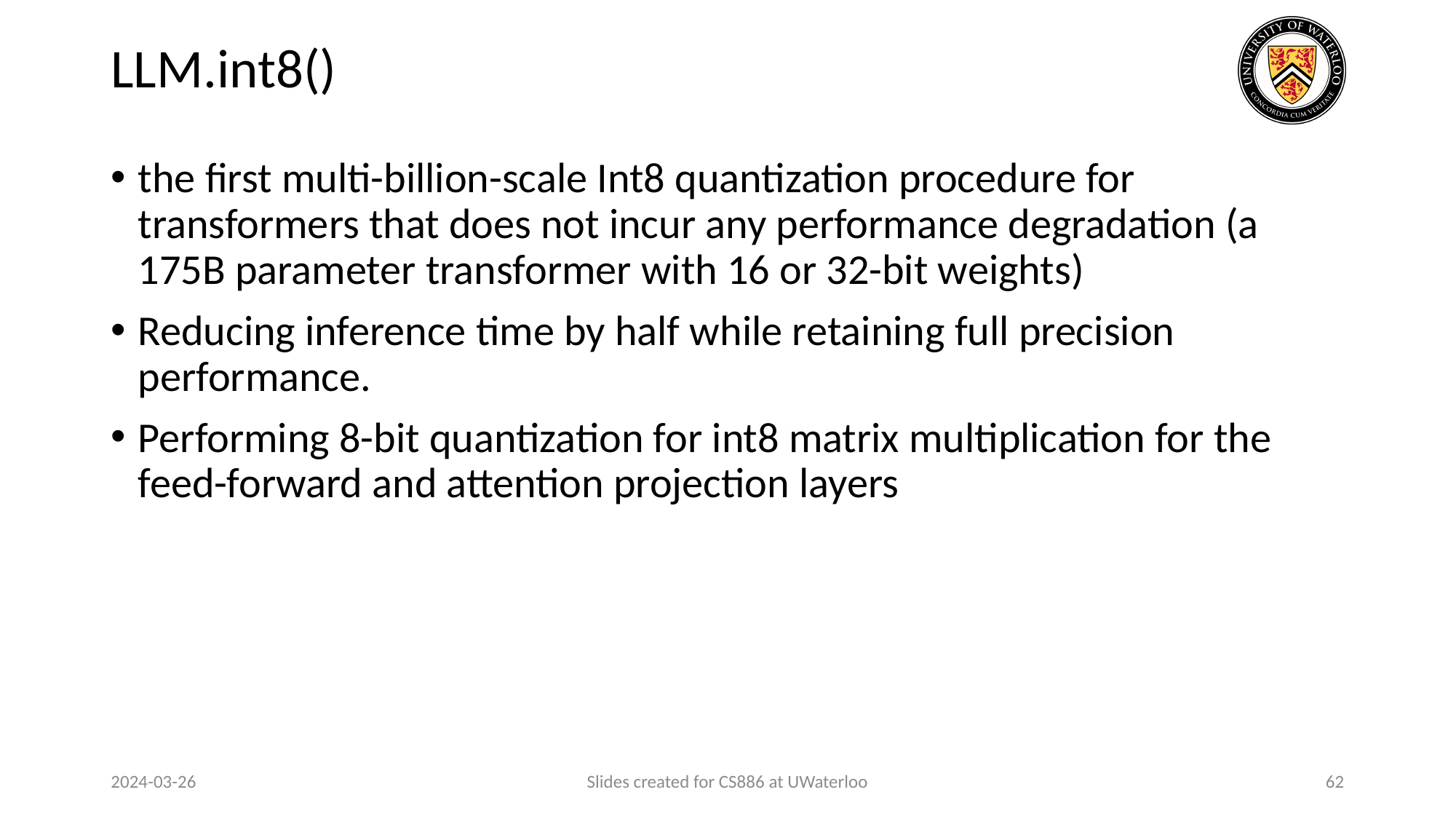

# LLM.int8()
the first multi-billion-scale Int8 quantization procedure for transformers that does not incur any performance degradation (a 175B parameter transformer with 16 or 32-bit weights)
Reducing inference time by half while retaining full precision performance.
Performing 8-bit quantization for int8 matrix multiplication for the feed-forward and attention projection layers

2024-03-26
Slides created for CS886 at UWaterloo
62